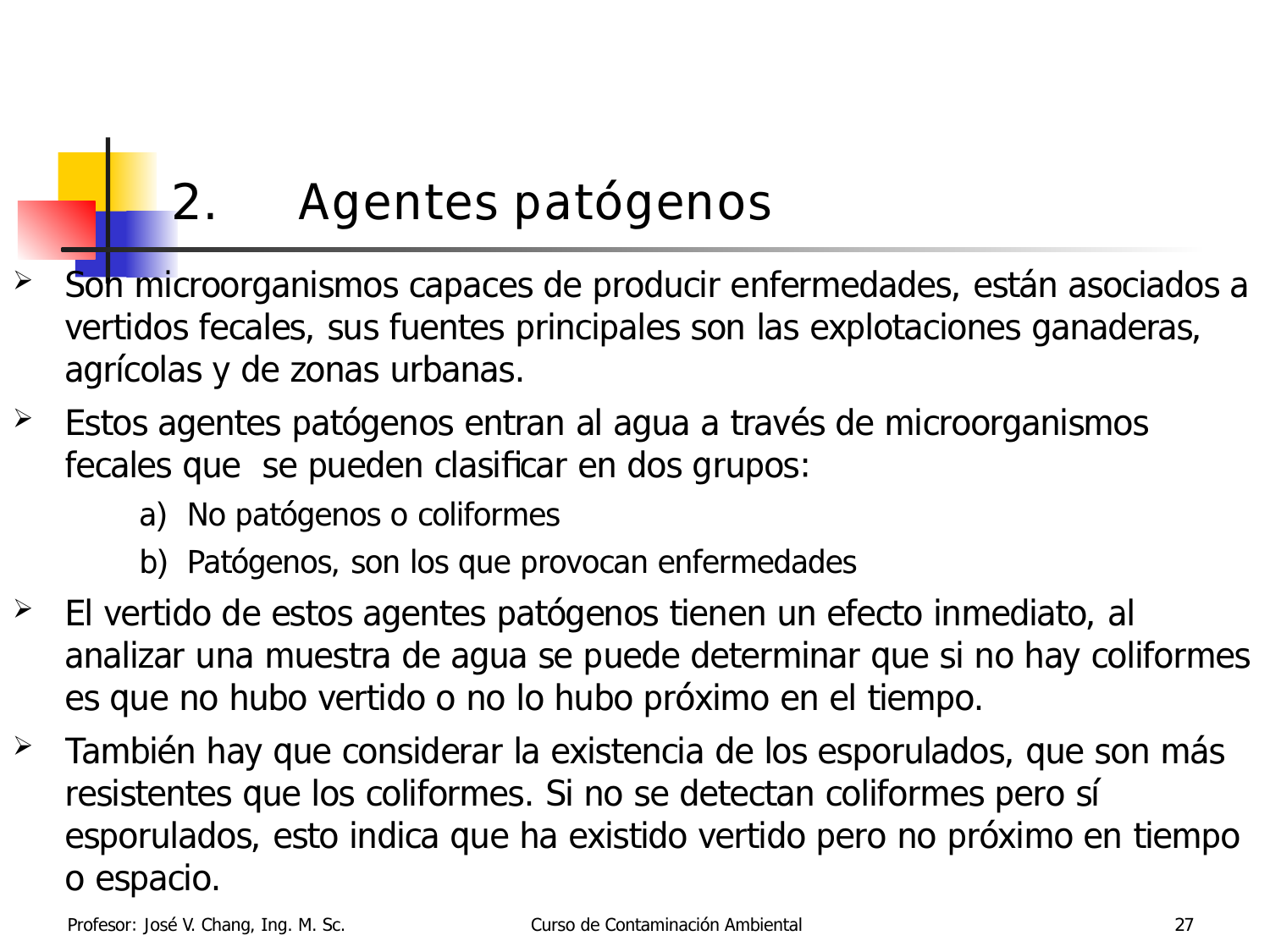

# 2.	Agentes patógenos
Son microorganismos capaces de producir enfermedades, están asociados a vertidos fecales, sus fuentes principales son las explotaciones ganaderas, agrícolas y de zonas urbanas.
Estos agentes patógenos entran al agua a través de microorganismos fecales que  se pueden clasificar en dos grupos:
No patógenos o coliformes
Patógenos, son los que provocan enfermedades
El vertido de estos agentes patógenos tienen un efecto inmediato, al analizar una muestra de agua se puede determinar que si no hay coliformes es que no hubo vertido o no lo hubo próximo en el tiempo.
También hay que considerar la existencia de los esporulados, que son más resistentes que los coliformes. Si no se detectan coliformes pero sí esporulados, esto indica que ha existido vertido pero no próximo en tiempo o espacio.
Profesor: José V. Chang, Ing. M. Sc.
Curso de Contaminación Ambiental
27